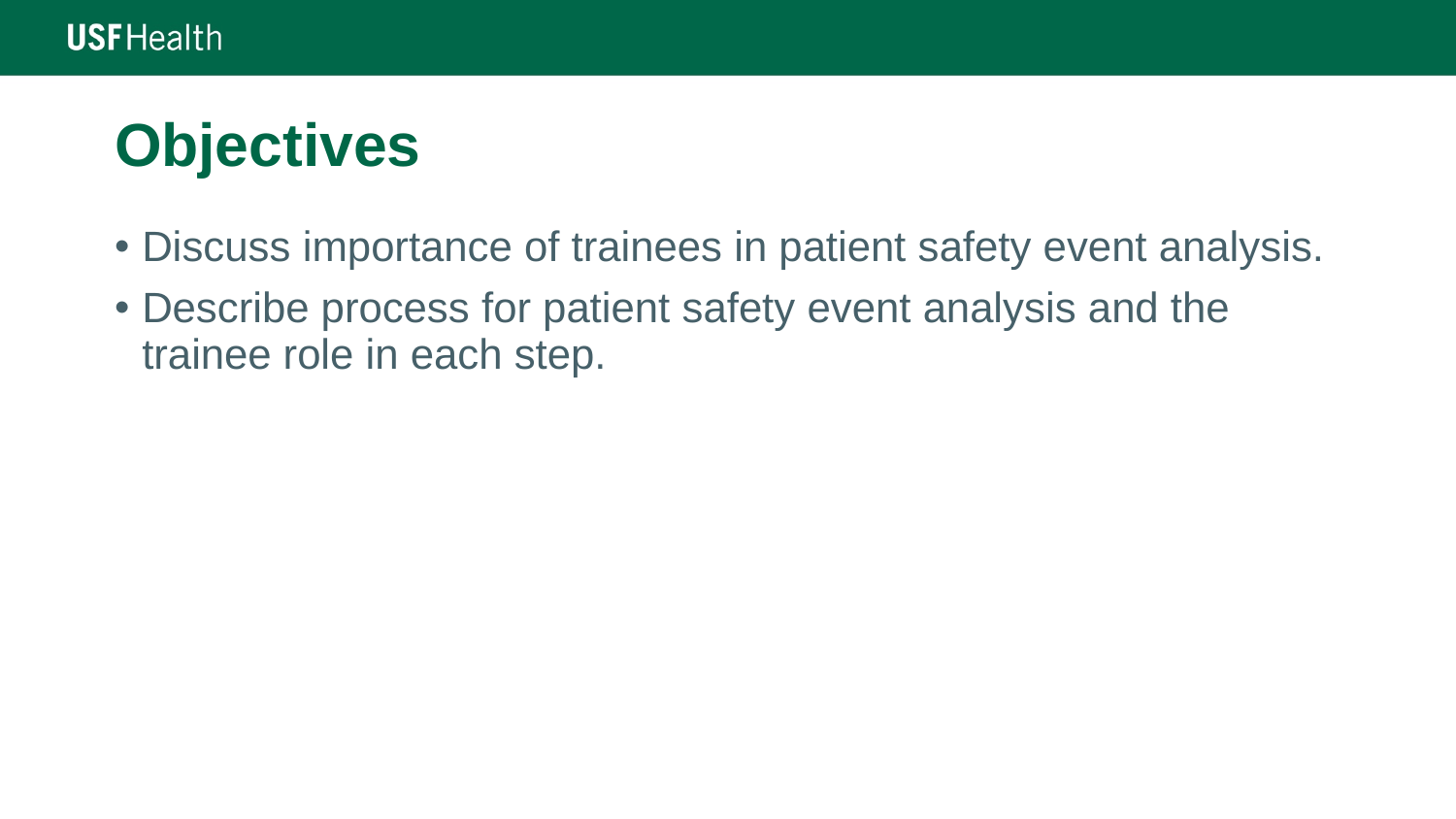

# Objectives
Discuss importance of trainees in patient safety event analysis.
Describe process for patient safety event analysis and the trainee role in each step.